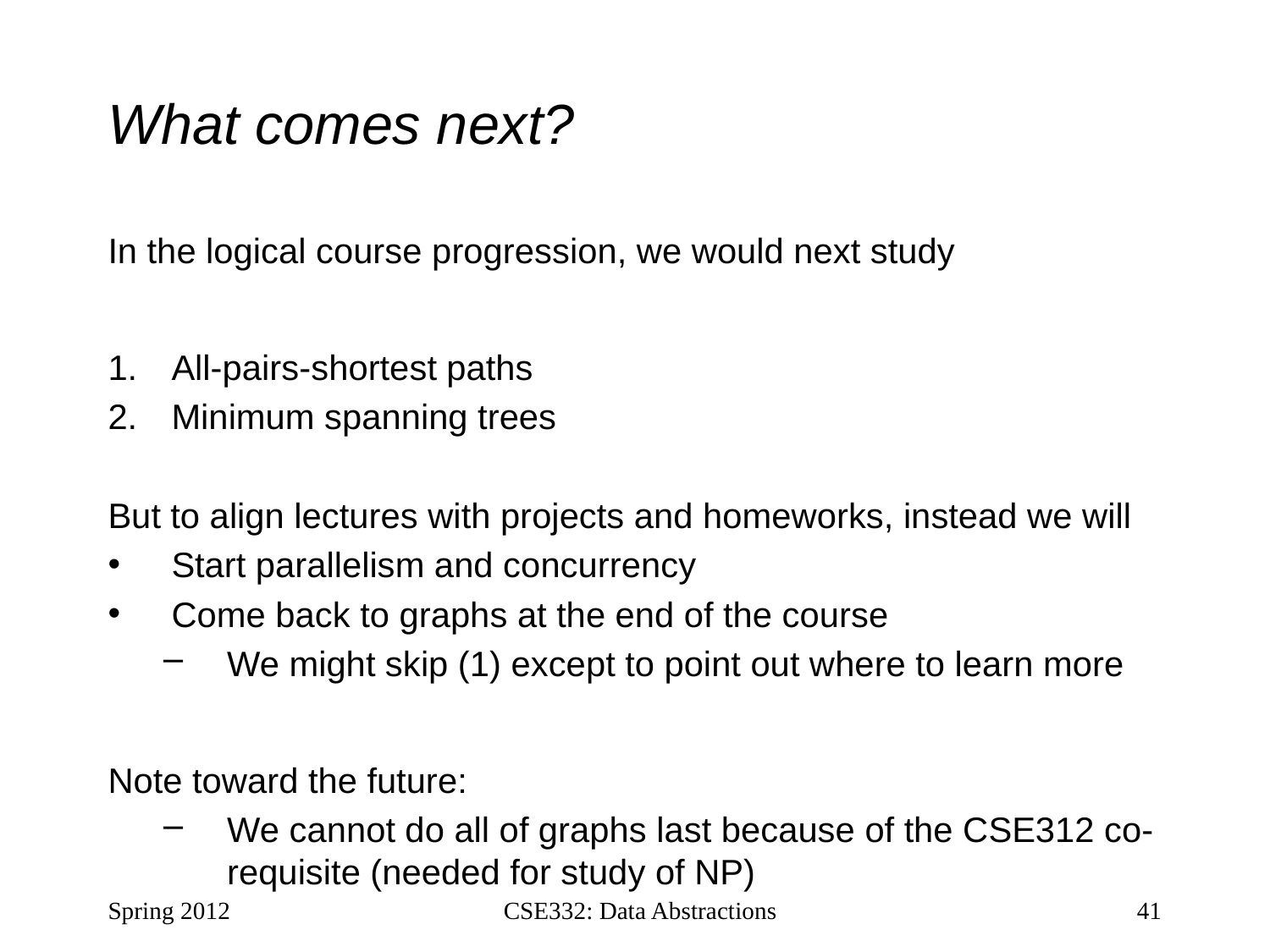

# What comes next?
In the logical course progression, we would next study

All-pairs-shortest paths
Minimum spanning trees

But to align lectures with projects and homeworks, instead we will
Start parallelism and concurrency
Come back to graphs at the end of the course
We might skip (1) except to point out where to learn more

Note toward the future:
We cannot do all of graphs last because of the CSE312 co-requisite (needed for study of NP)
Spring 2012
CSE332: Data Abstractions
41